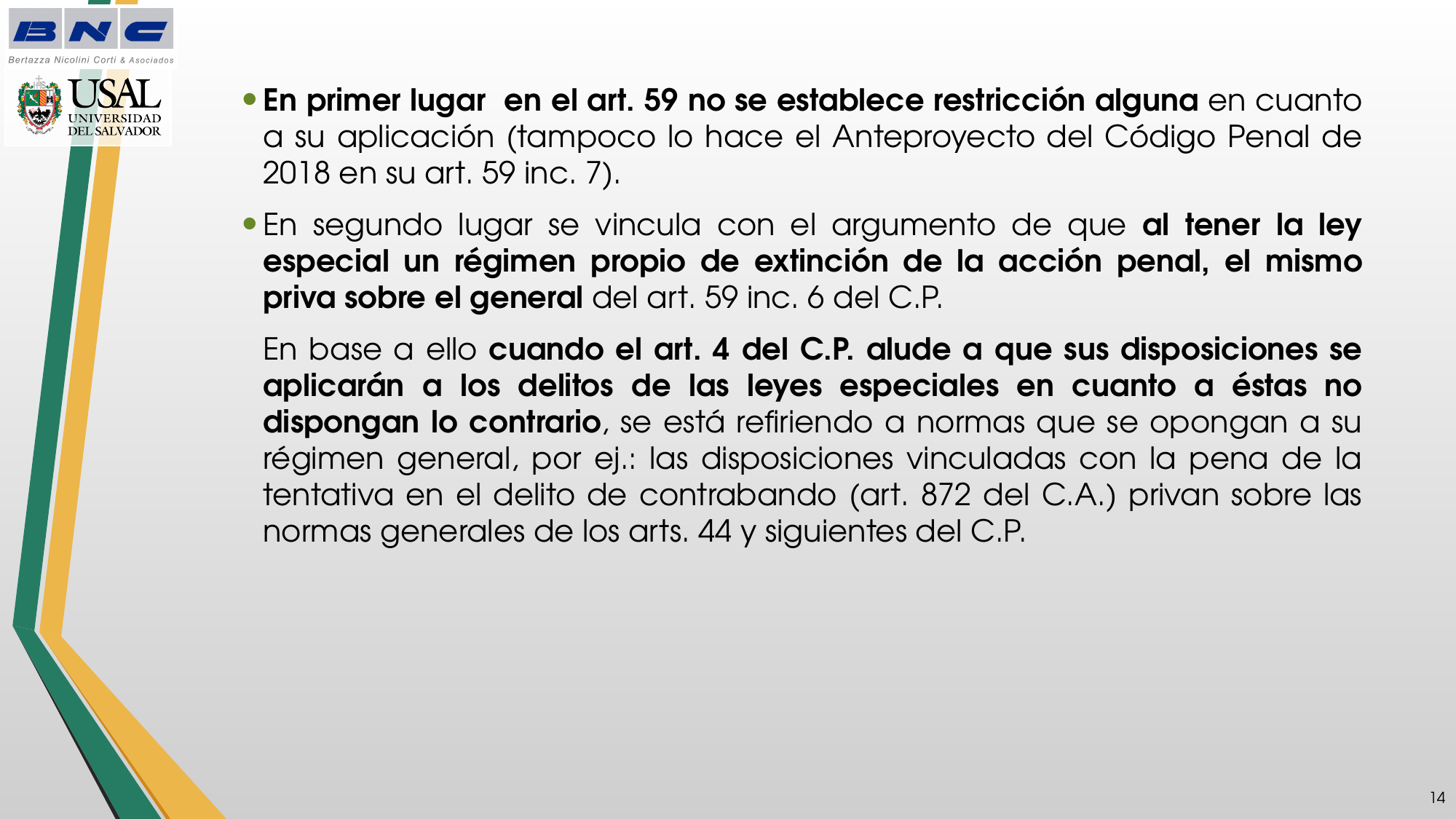

En primer lugar  en el art. 59 no se establece restricción alguna en cuanto a su aplicación (tampoco lo hace el Anteproyecto del Código Penal de 2018 en su art. 59 inc. 7).
En segundo lugar se vincula con el argumento de que al tener la ley especial un régimen propio de extinción de la acción penal, el mismo priva sobre el general del art. 59 inc. 6 del C.P.
En base a ello cuando el art. 4 del C.P. alude a que sus disposiciones se aplicarán a los delitos de las leyes especiales en cuanto a éstas no dispongan lo contrario, se está refiriendo a normas que se opongan a su régimen general, por ej.: las disposiciones vinculadas con la pena de la tentativa en el delito de contrabando (art. 872 del C.A.) privan sobre las normas generales de los arts. 44 y siguientes del C.P.

14